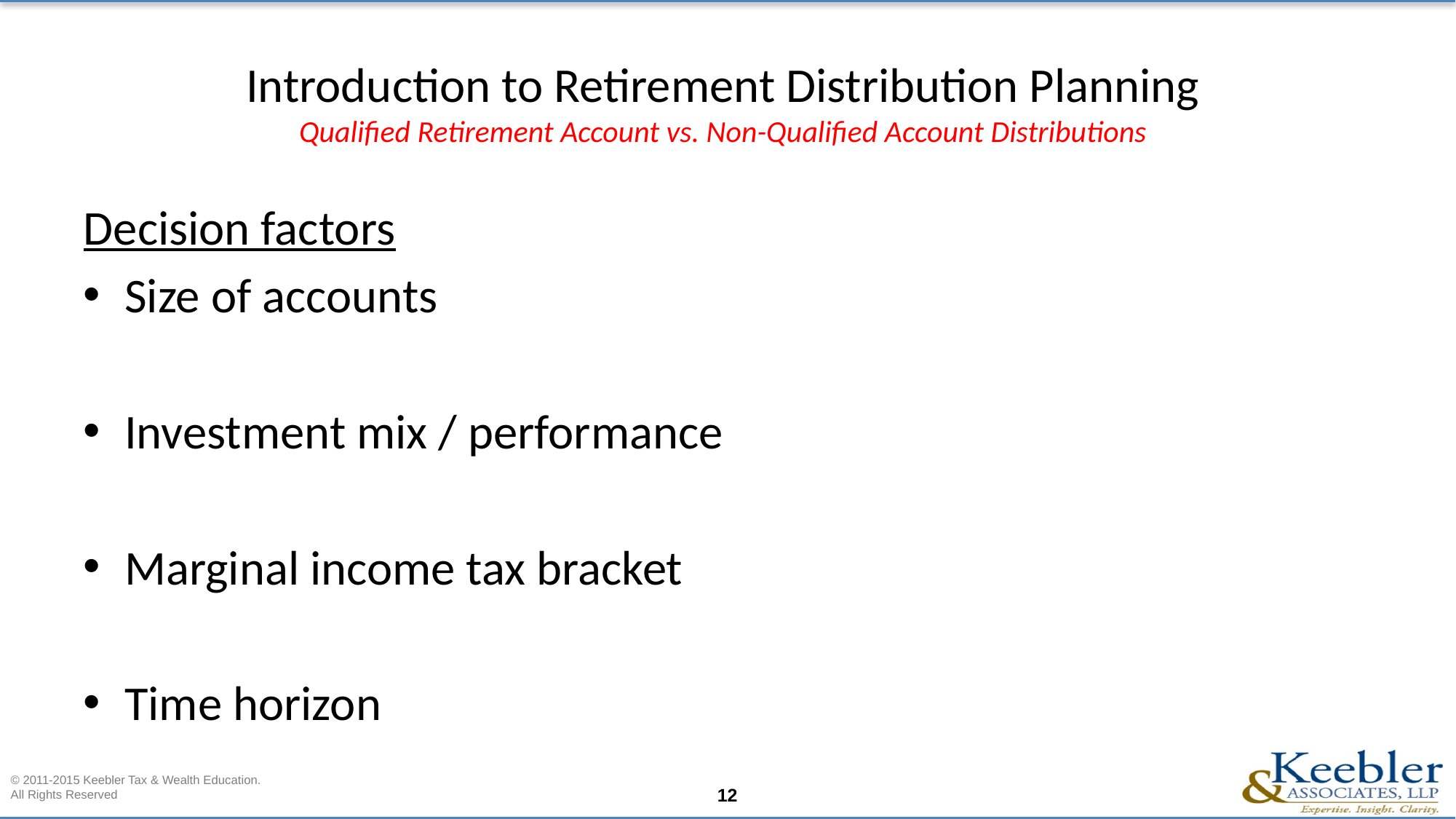

# Introduction to Retirement Distribution Planning Qualified Retirement Account vs. Non-Qualified Account Distributions
Decision factors
Size of accounts

Investment mix / performance

Marginal income tax bracket

Time horizon